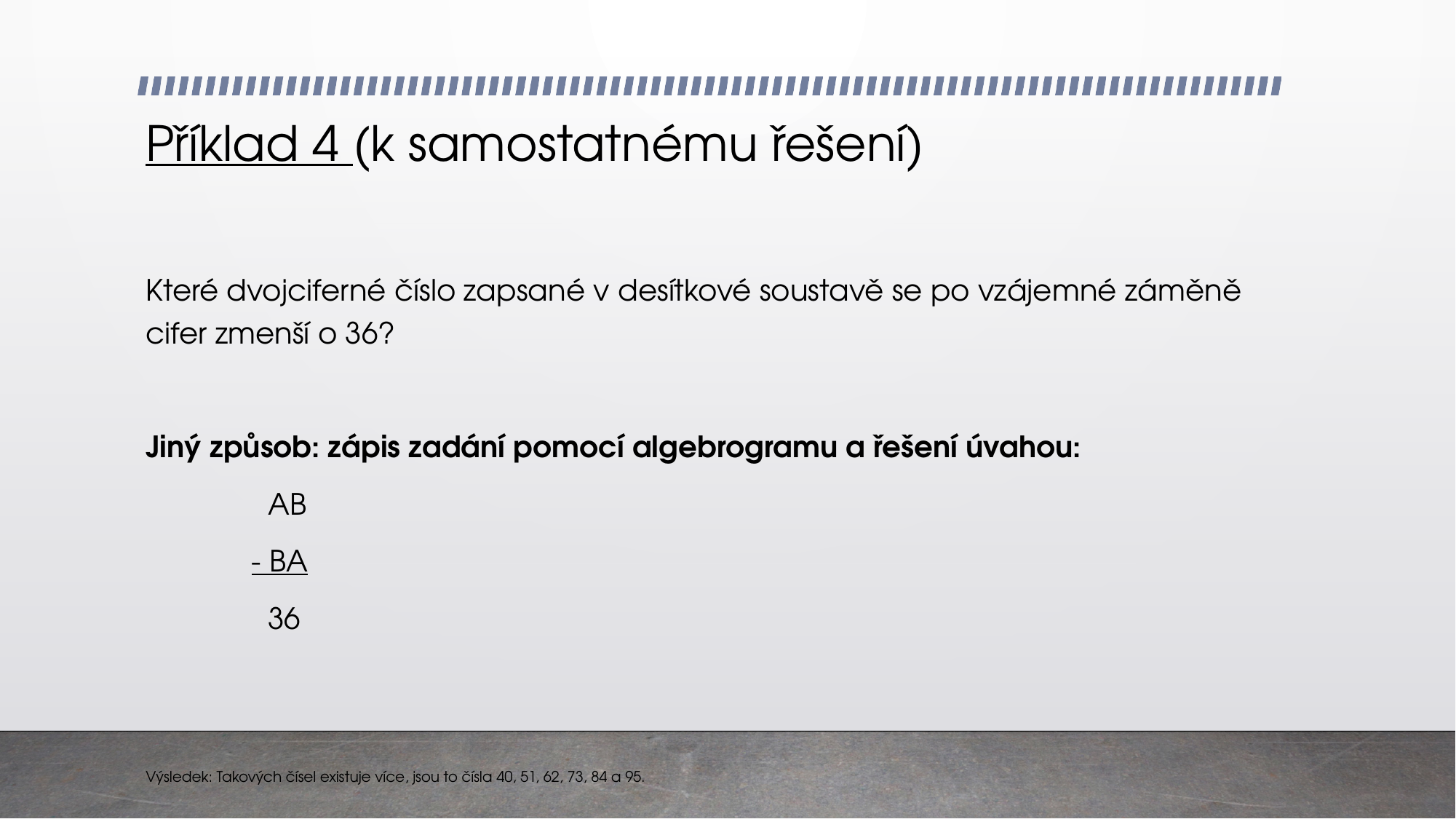

# Příklad 4 (k samostatnému řešení)
Které dvojciferné číslo zapsané v desítkové soustavě se po vzájemné záměně cifer zmenší o 36?

Jiný způsob: zápis zadání pomocí algebrogramu a řešení úvahou:
	  AB
	- BA
	  36

Výsledek: Takových čísel existuje více, jsou to čísla 40, 51, 62, 73, 84 a 95.